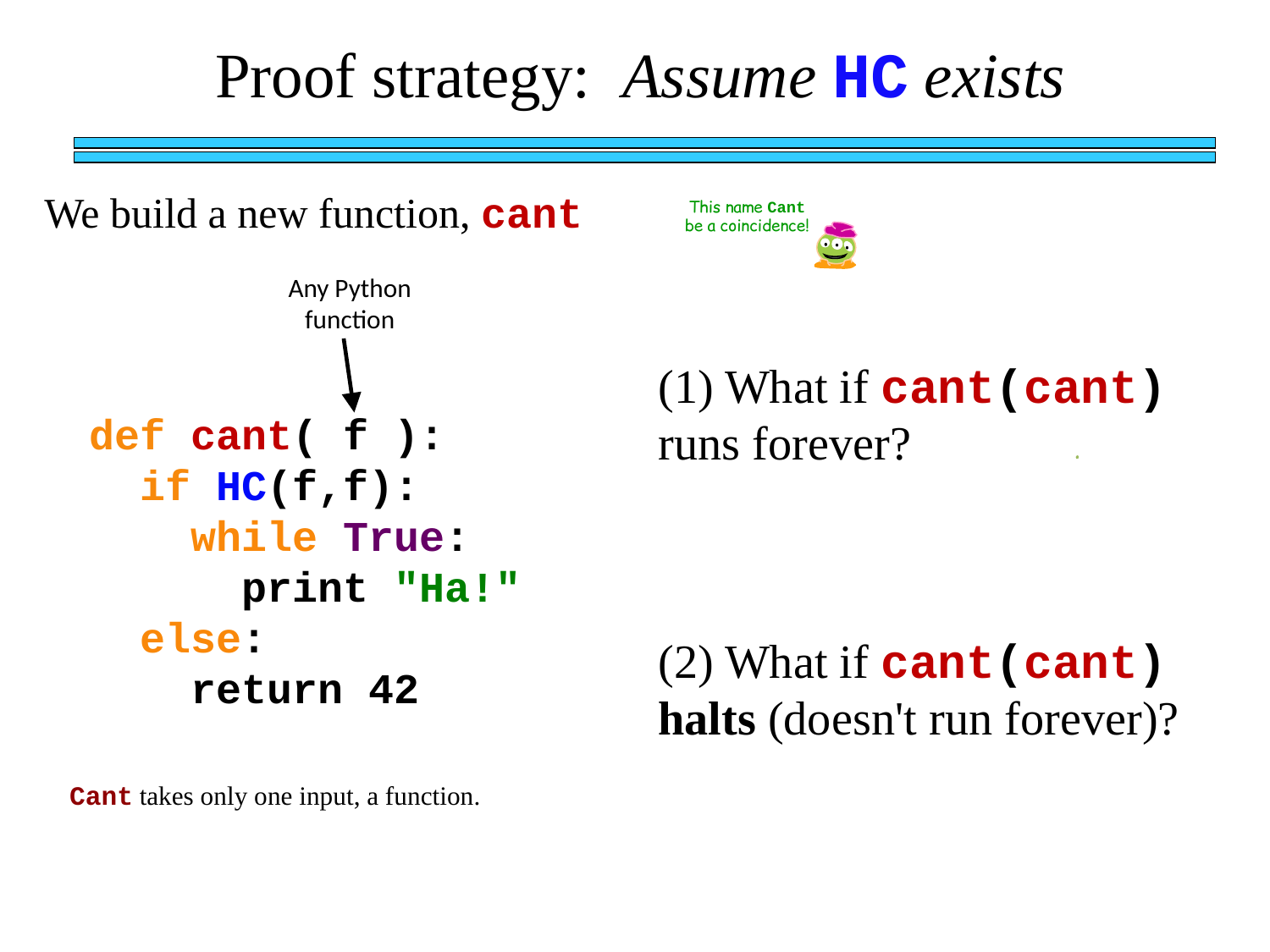

Proof strategy:  Assume HC exists

We build a new function, cant
This name Cant be a coincidence!

Any Python function

(1) What if cant(cant)
runs forever?
def cant( f ):
  if HC(f,f):
    while True:
      print "Ha!"
  else:
    return 42

(2) What if cant(cant)
halts (doesn't run forever)?
Cant takes only one input, a function.